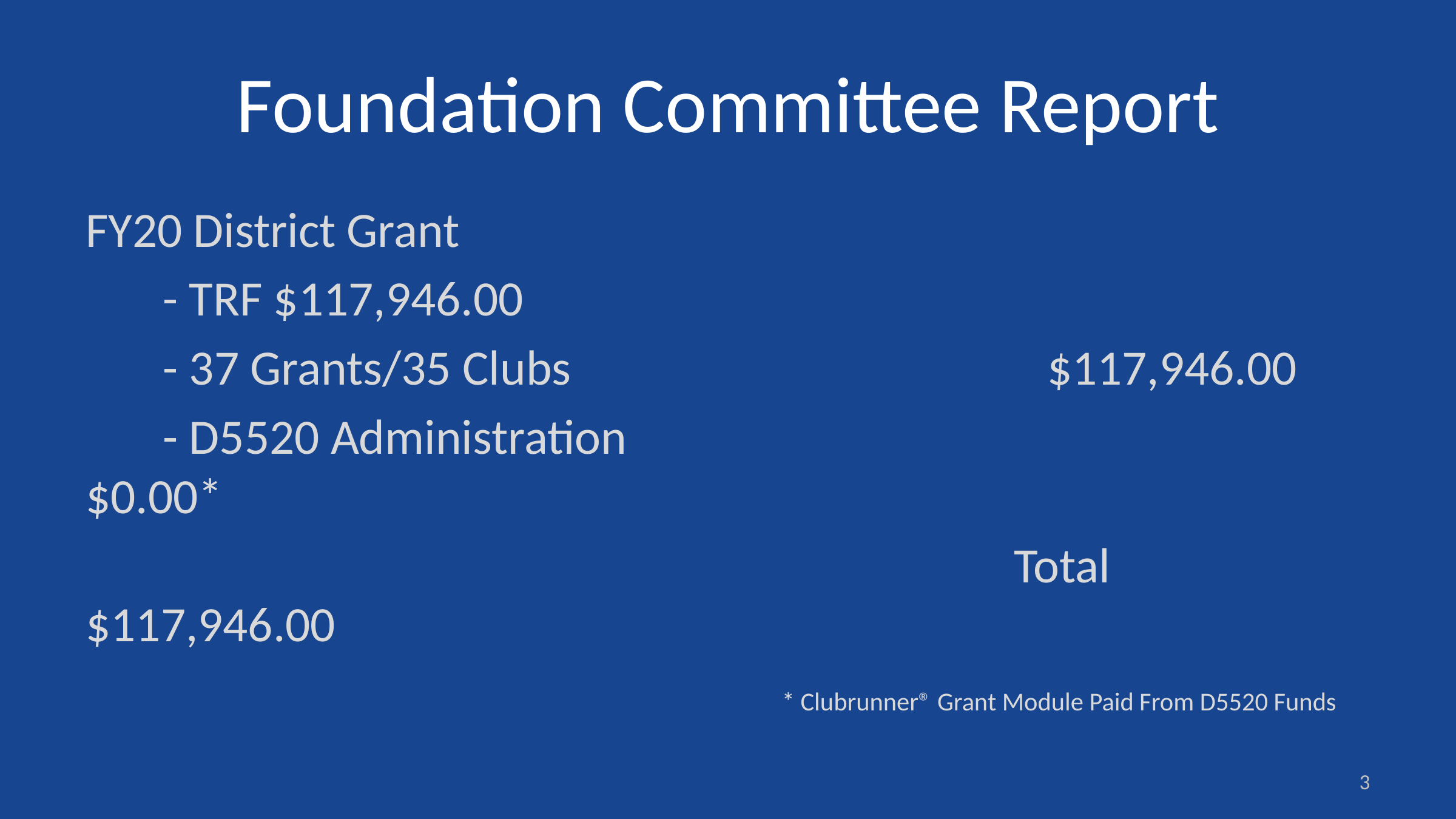

# Foundation Committee Report
FY20 District Grant
	- TRF $117,946.00
	- 37 Grants/35 Clubs						   $117,946.00
	- D5520 Administration						  		$0.00*
												Total	   $117,946.00
									* Clubrunner® Grant Module Paid From D5520 Funds
3